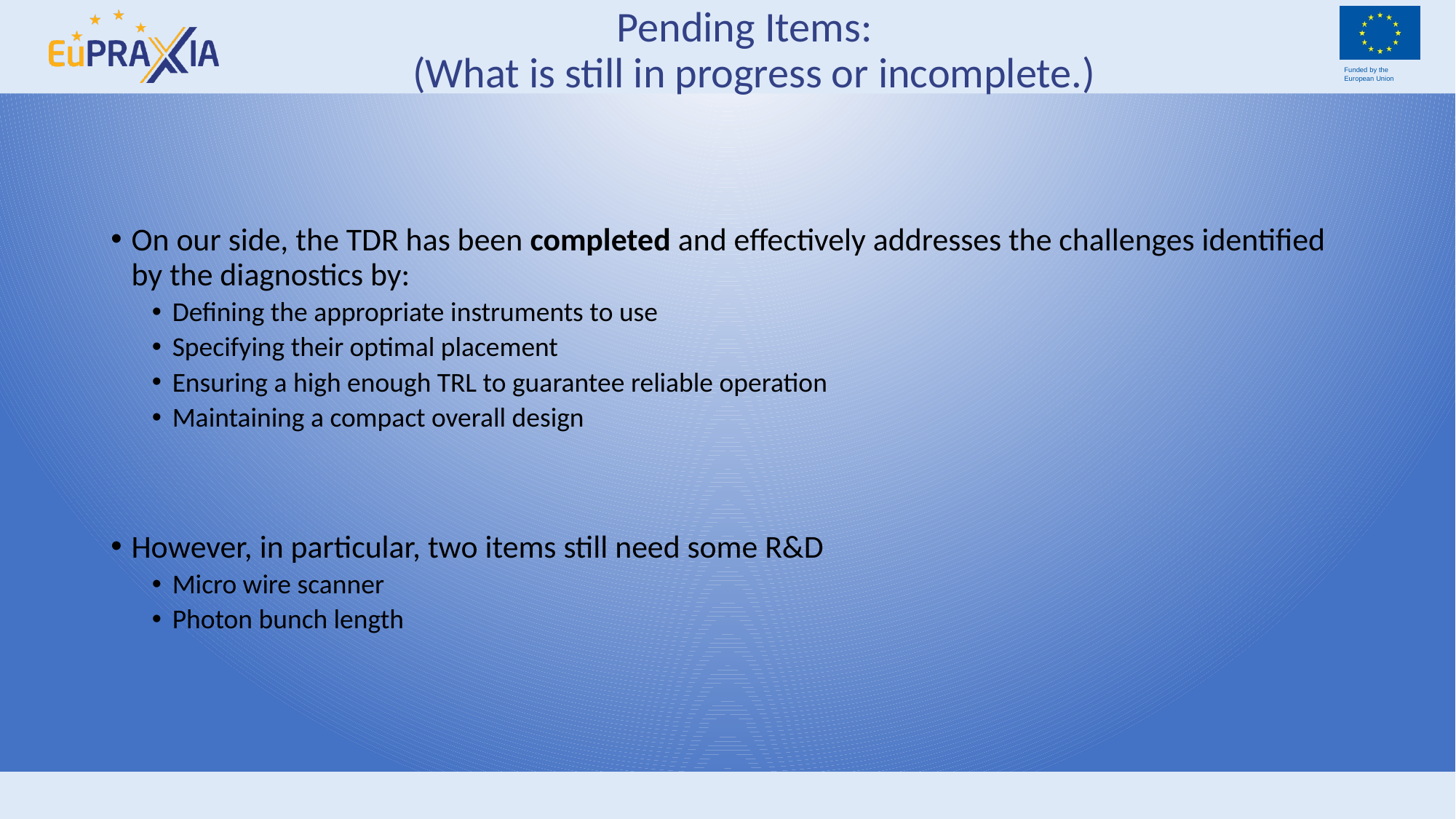

# Pending Items: (What is still in progress or incomplete.)
On our side, the TDR has been completed and effectively addresses the challenges identified by the diagnostics by:
Defining the appropriate instruments to use
Specifying their optimal placement
Ensuring a high enough TRL to guarantee reliable operation
Maintaining a compact overall design

However, in particular, two items still need some R&D
Micro wire scanner
Photon bunch length